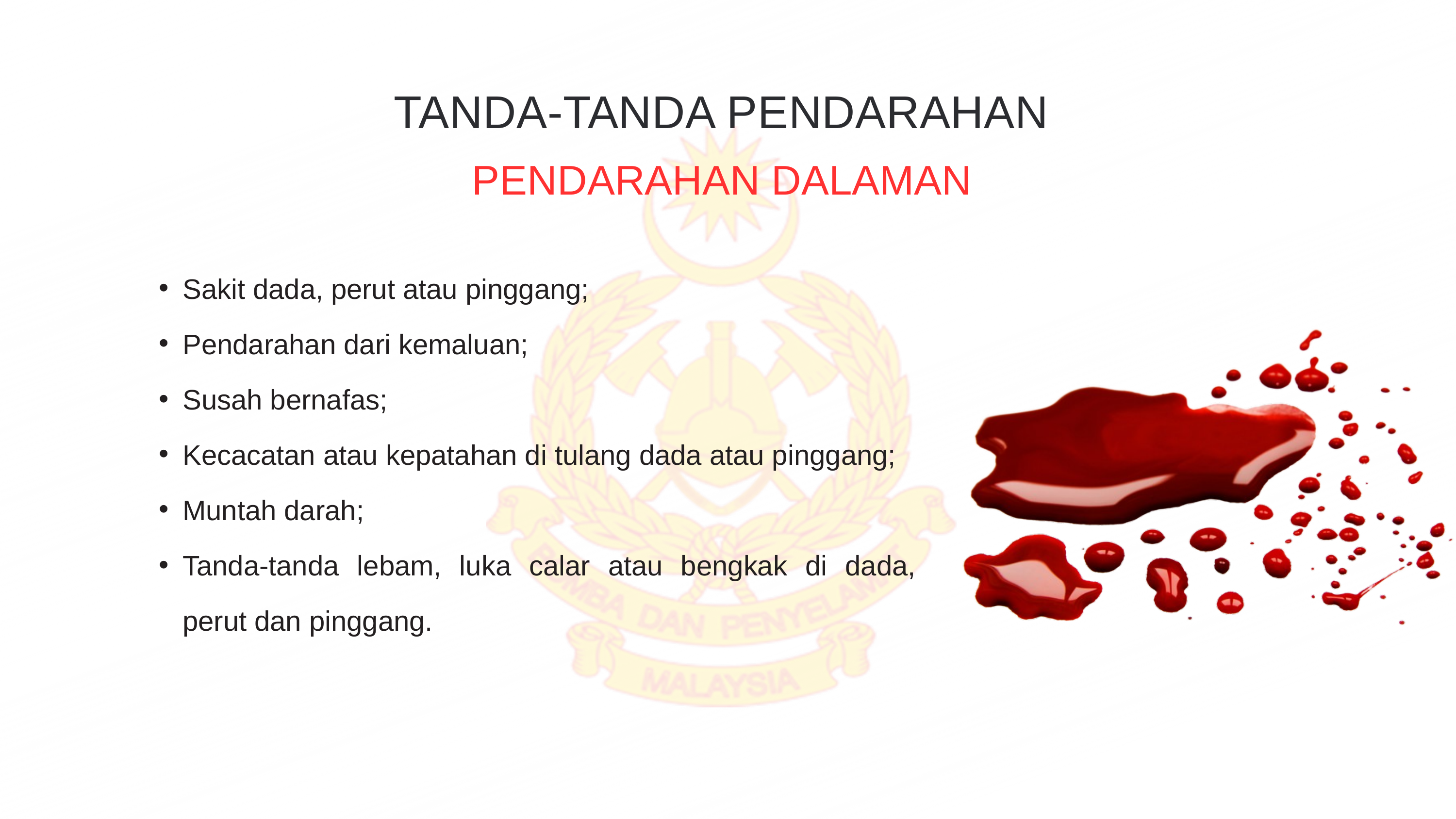

TANDA-TANDA PENDARAHAN

PENDARAHAN DALAMAN
Sakit dada, perut atau pinggang;
Pendarahan dari kemaluan;
Susah bernafas;
Kecacatan atau kepatahan di tulang dada atau pinggang;
Muntah darah;
Tanda-tanda lebam, luka calar atau bengkak di dada, perut dan pinggang.